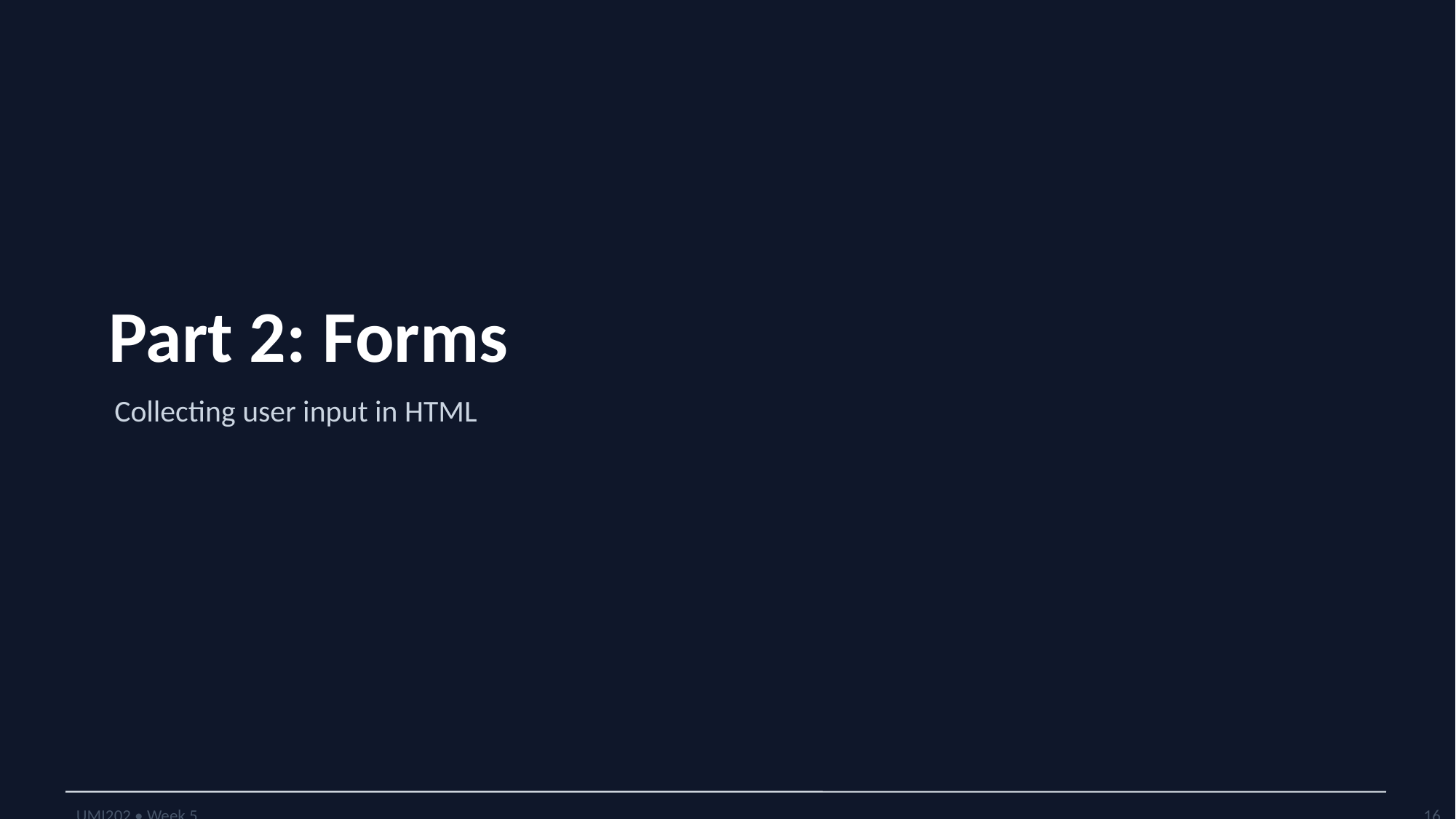

Part 2: Forms
Collecting user input in HTML

UMI202 • Week 5
16